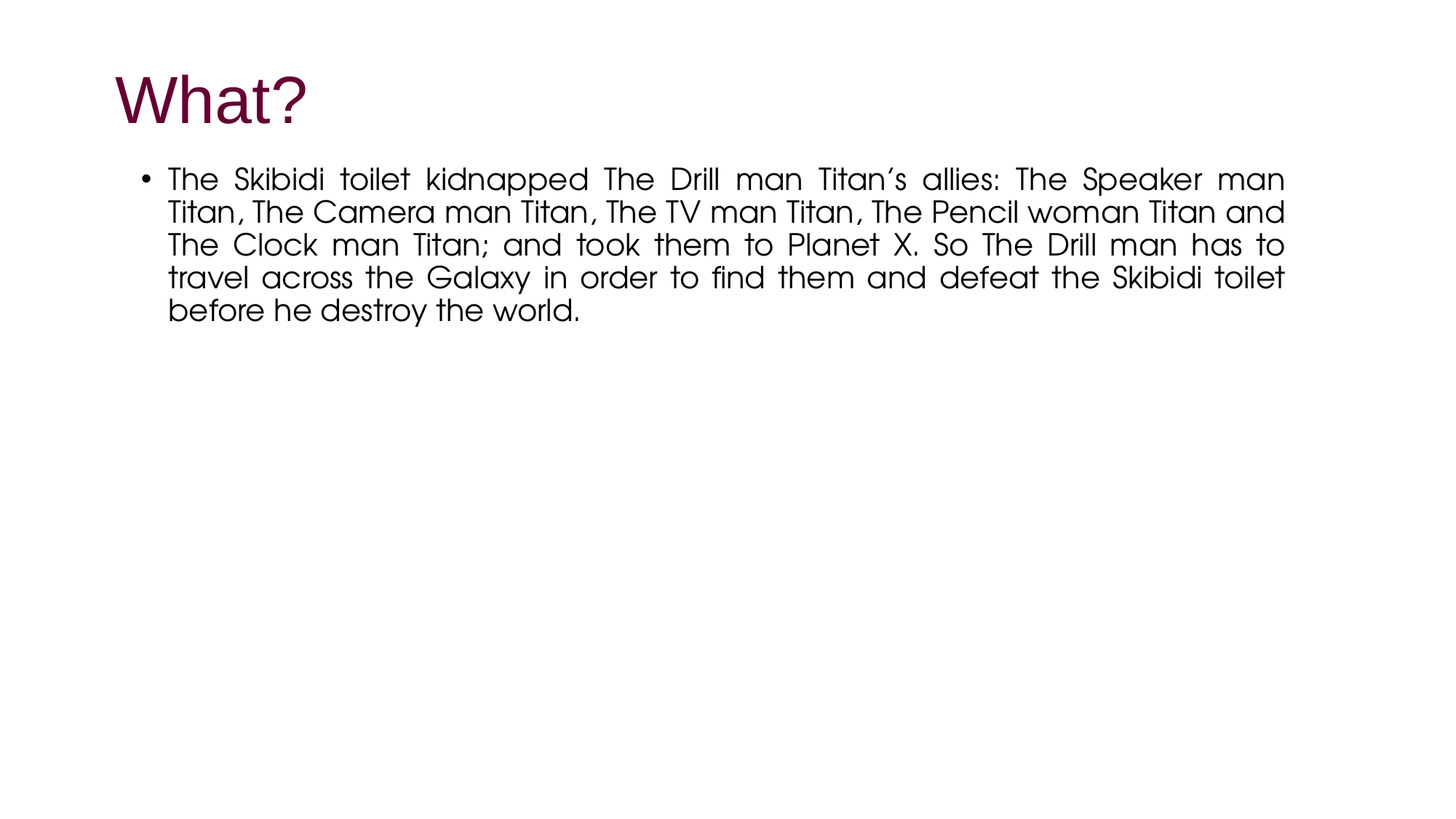

# What?
The Skibidi toilet kidnapped The Drill man Titan’s allies: The Speaker man Titan, The Camera man Titan, The TV man Titan, The Pencil woman Titan and The Clock man Titan; and took them to Planet X. So The Drill man has to travel across the Galaxy in order to find them and defeat the Skibidi toilet before he destroy the world.